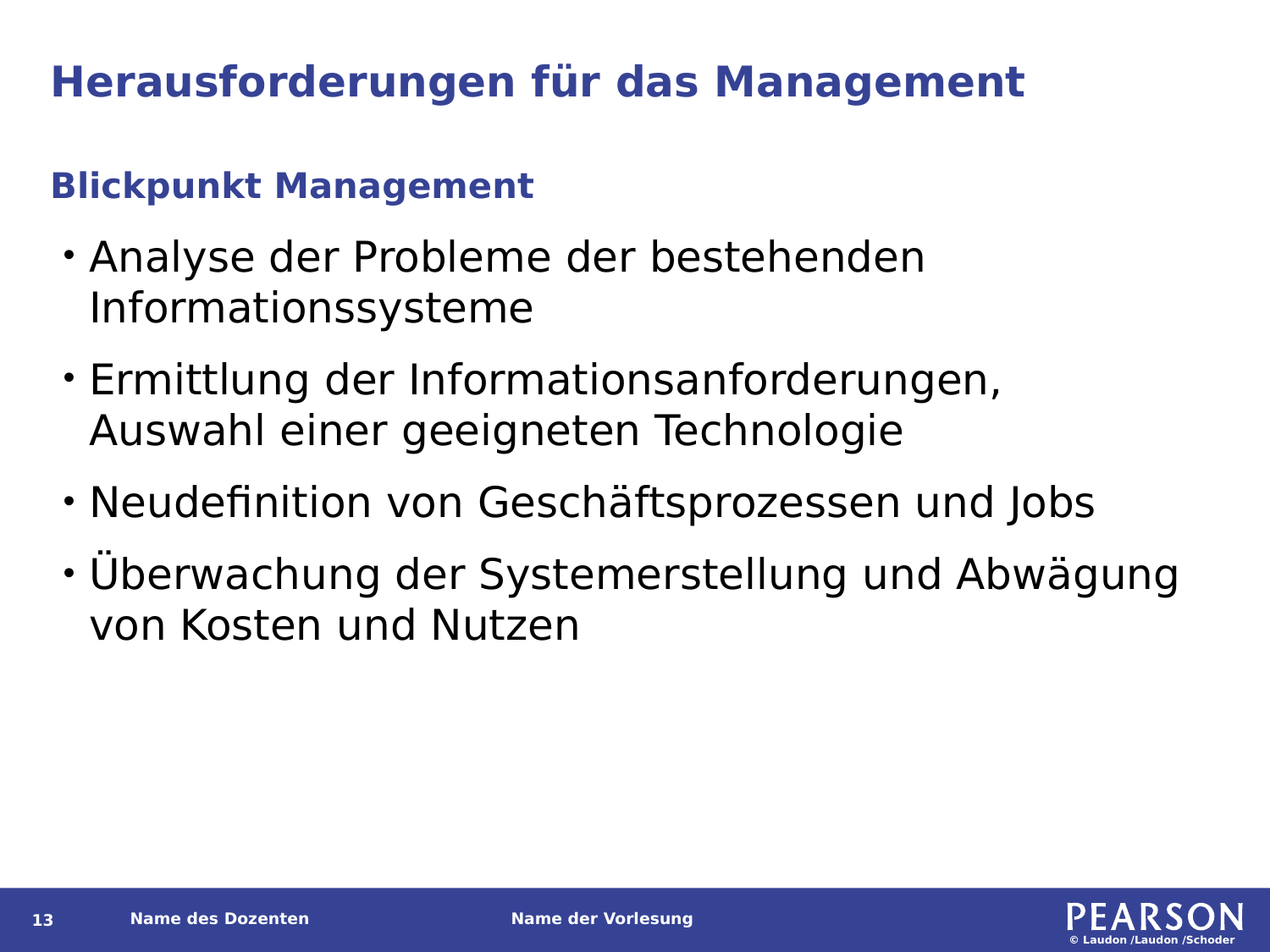

# Herausforderungen für das Management
Blickpunkt Management
Analyse der Probleme der bestehenden Informationssysteme
Ermittlung der Informationsanforderungen, Auswahl einer geeigneten Technologie
Neudefinition von Geschäftsprozessen und Jobs
Überwachung der Systemerstellung und Abwägung von Kosten und Nutzen
13